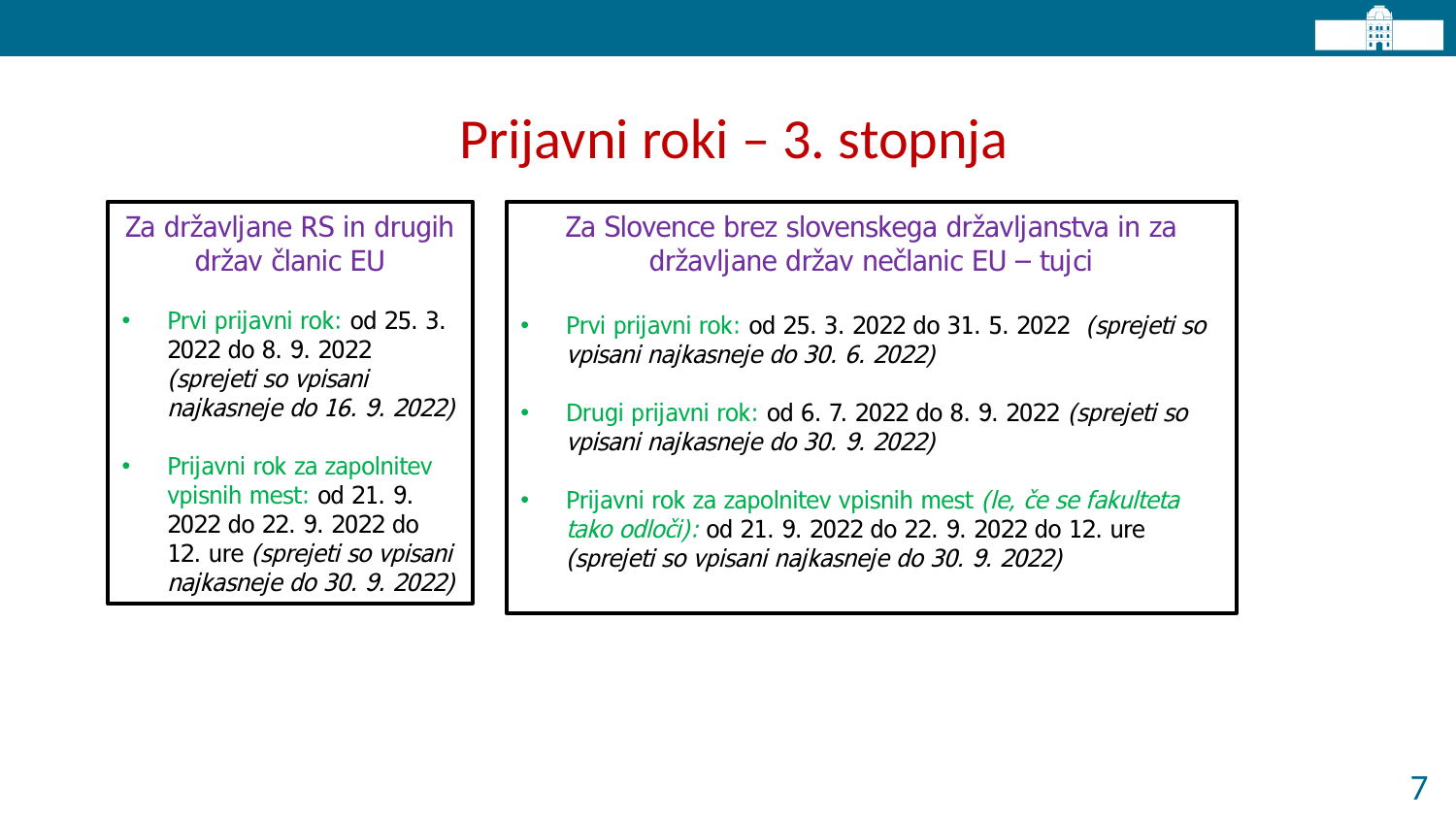

# Prijavni roki – 3. stopnja
Za državljane RS in drugih držav članic EU

Prvi prijavni rok: od 25. 3. 2022 do 8. 9. 2022  (sprejeti so vpisani najkasneje do 16. 9. 2022)

Prijavni rok za zapolnitev vpisnih mest: od 21. 9. 2022 do 22. 9. 2022 do 12. ure (sprejeti so vpisani najkasneje do 30. 9. 2022)
Za Slovence brez slovenskega državljanstva in za državljane držav nečlanic EU – tujci

Prvi prijavni rok: od 25. 3. 2022 do 31. 5. 2022  (sprejeti so vpisani najkasneje do 30. 6. 2022)

Drugi prijavni rok: od 6. 7. 2022 do 8. 9. 2022 (sprejeti so vpisani najkasneje do 30. 9. 2022)

Prijavni rok za zapolnitev vpisnih mest (le, če se fakulteta tako odloči): od 21. 9. 2022 do 22. 9. 2022 do 12. ure (sprejeti so vpisani najkasneje do 30. 9. 2022)

7